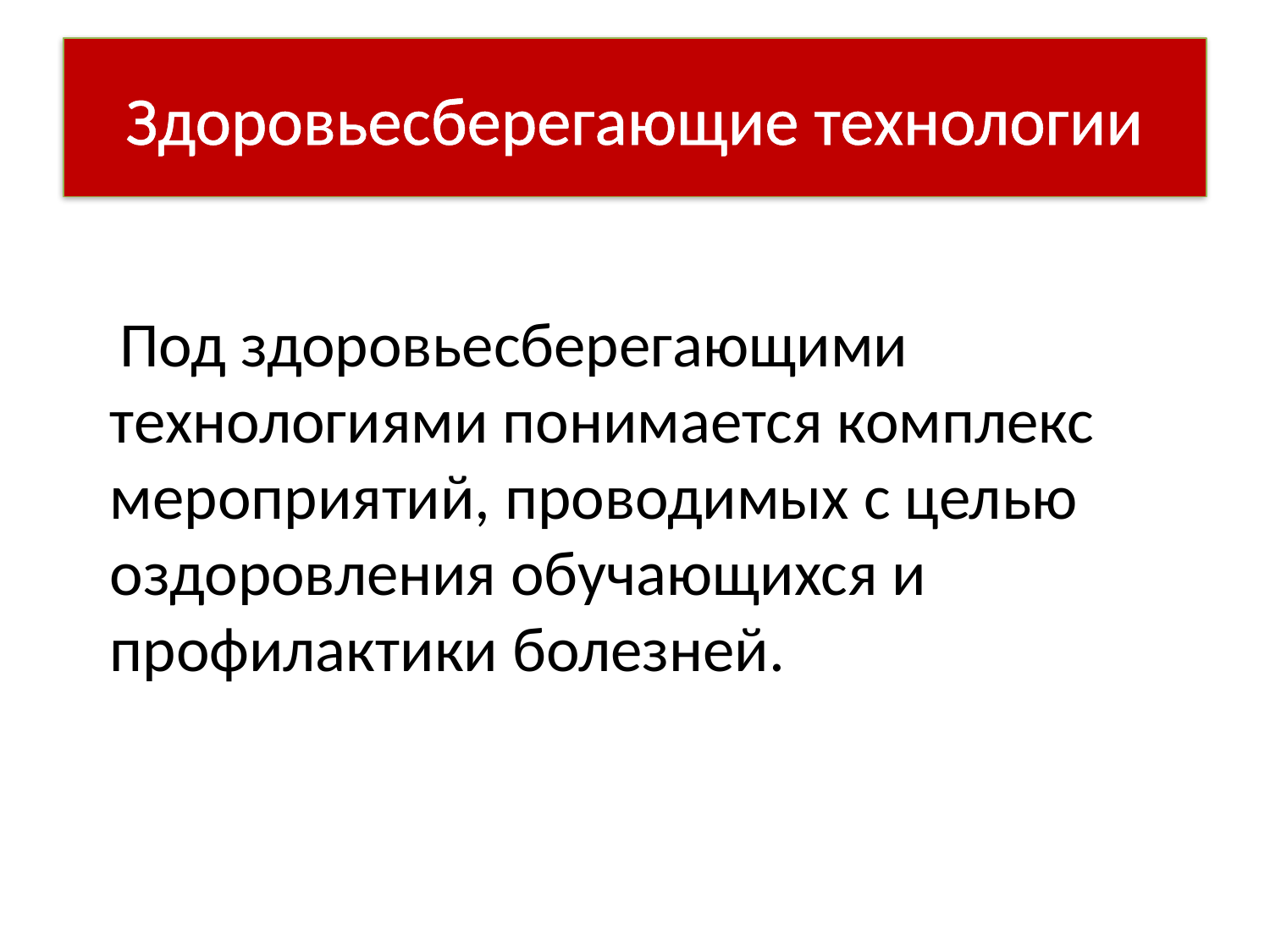

# Здоровьесберегающие технологии
    Под здоровьесберегающими технологиями понимается комплекс мероприятий, проводимых с целью оздоровления обучающихся и профилактики болезней.